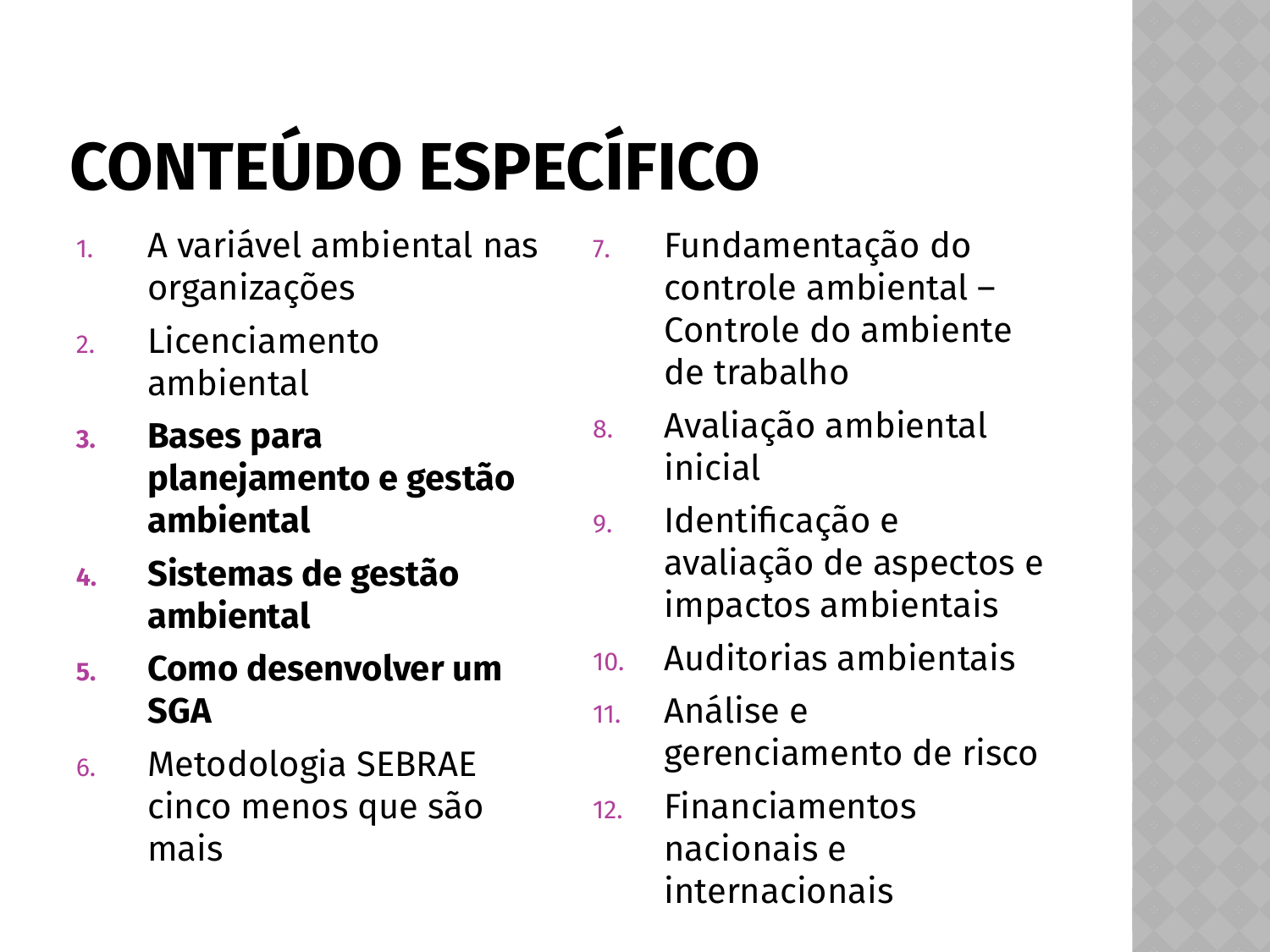

# Conteúdo específico
A variável ambiental nas organizações
Licenciamento ambiental
Bases para planejamento e gestão ambiental
Sistemas de gestão ambiental
Como desenvolver um SGA
Metodologia SEBRAE cinco menos que são mais

Fundamentação do controle ambiental – Controle do ambiente de trabalho
Avaliação ambiental inicial
Identificação e avaliação de aspectos e impactos ambientais
Auditorias ambientais
Análise e gerenciamento de risco
Financiamentos nacionais e internacionais